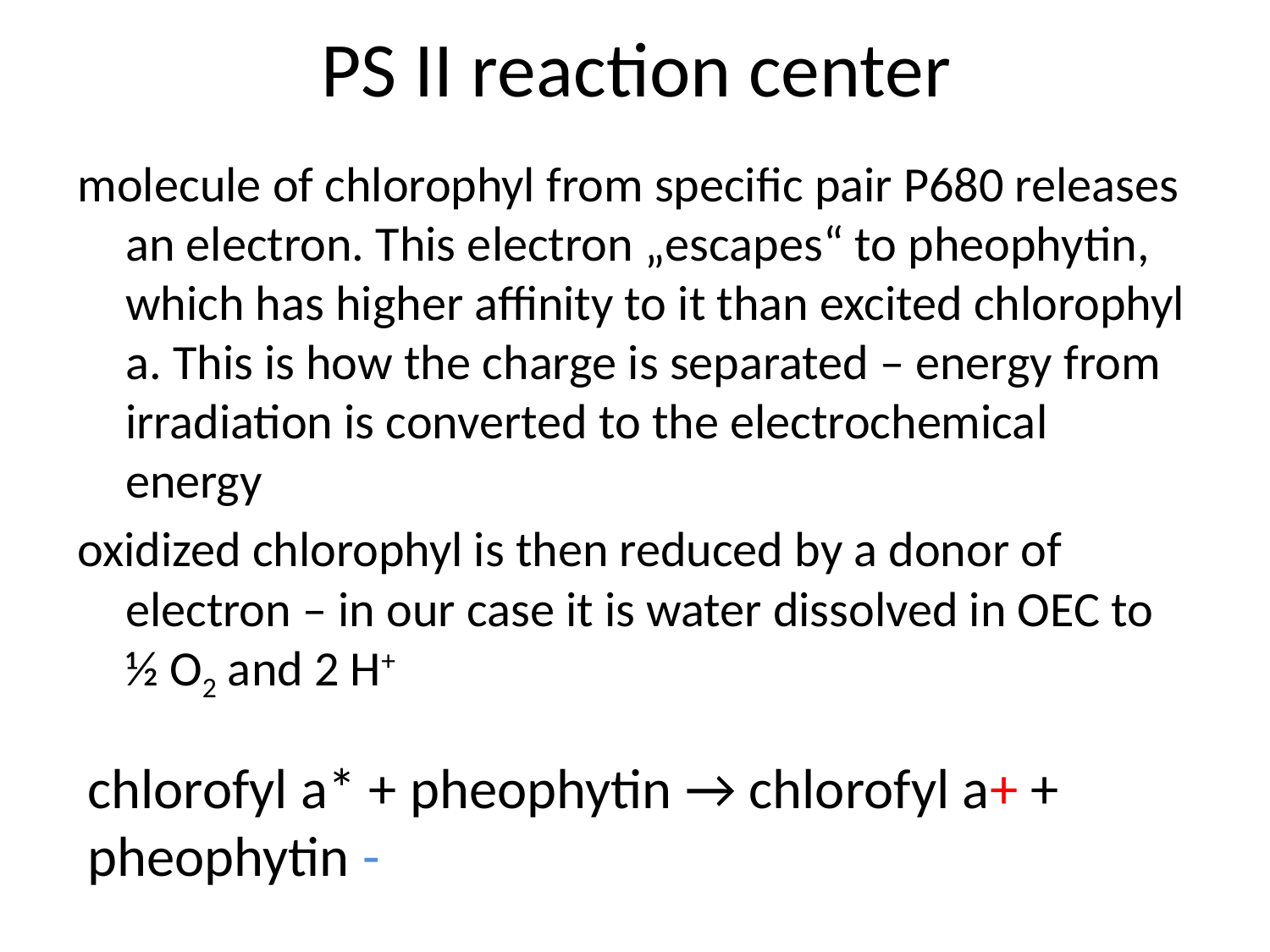

PS II reaction center
molecule of chlorophyl from specific pair P680 releases an electron. This electron „escapes“ to pheophytin, which has higher affinity to it than excited chlorophyl a. This is how the charge is separated – energy from irradiation is converted to the electrochemical energy
oxidized chlorophyl is then reduced by a donor of electron – in our case it is water dissolved in OEC to ½ O2 and 2 H+

chlorofyl a* + pheophytin → chlorofyl a+ + pheophytin -